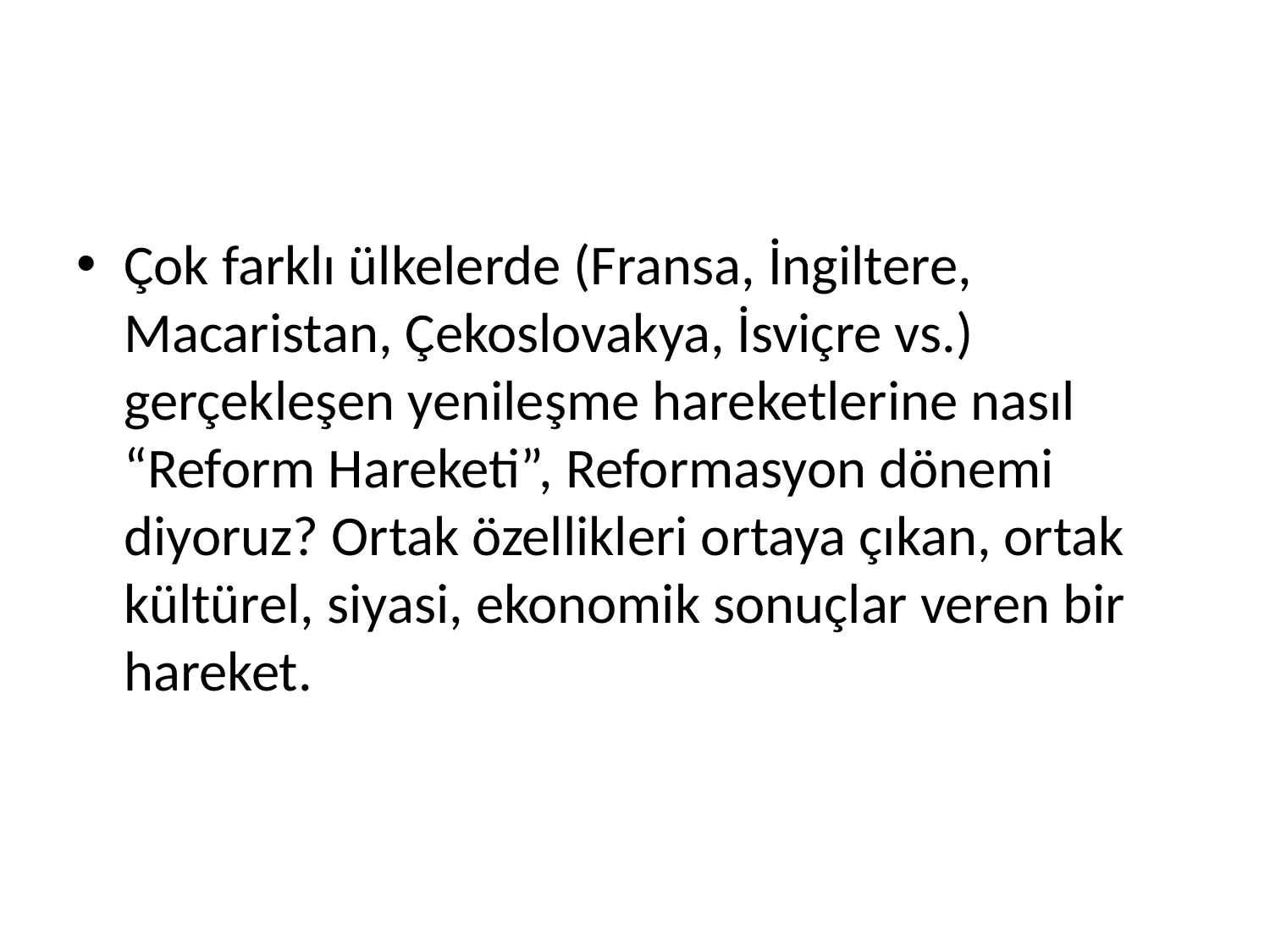

#
Çok farklı ülkelerde (Fransa, İngiltere, Macaristan, Çekoslovakya, İsviçre vs.) gerçekleşen yenileşme hareketlerine nasıl “Reform Hareketi”, Reformasyon dönemi diyoruz? Ortak özellikleri ortaya çıkan, ortak kültürel, siyasi, ekonomik sonuçlar veren bir hareket.